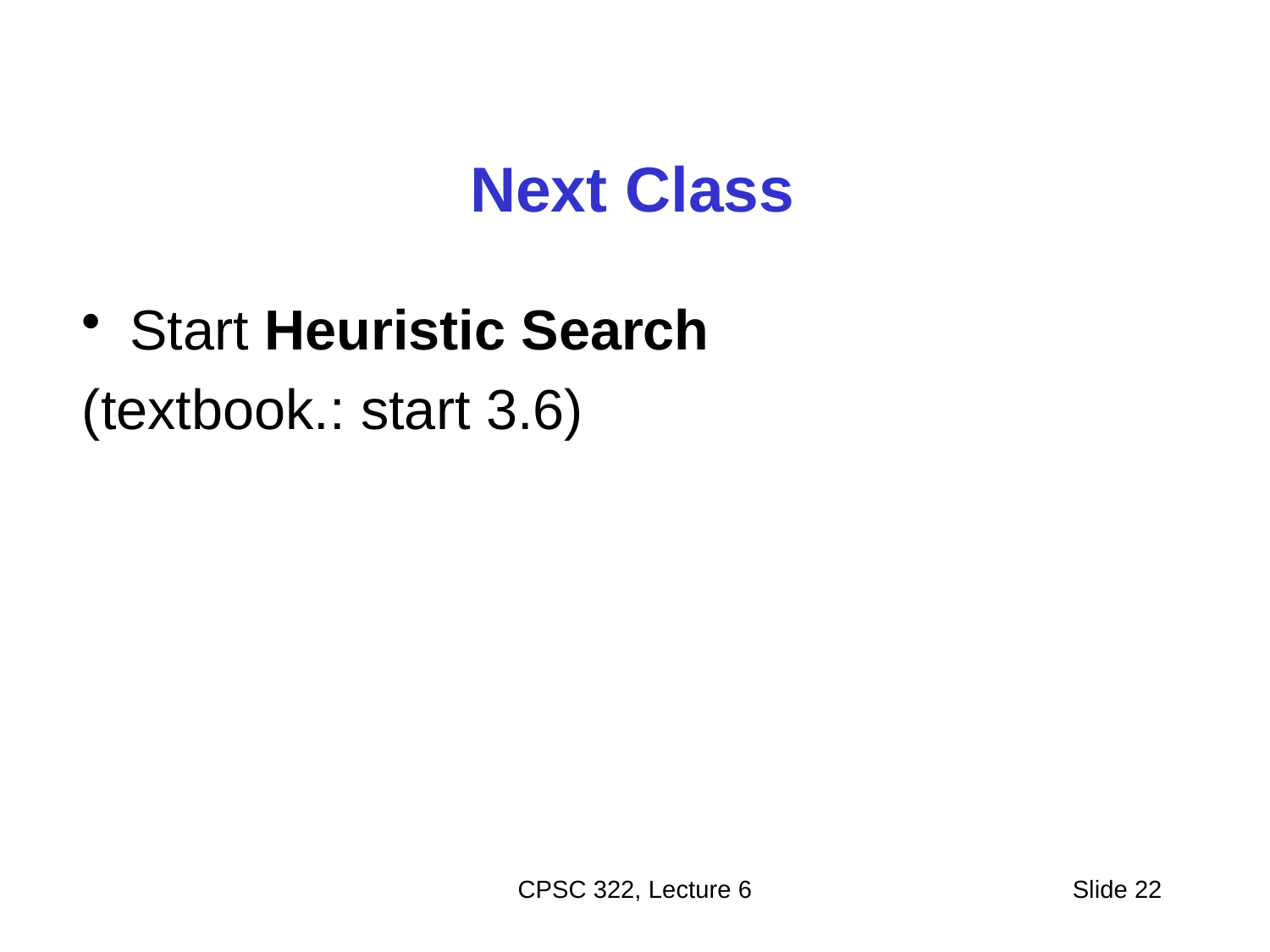

# Next Class
Start Heuristic Search
(textbook.: start 3.6)
CPSC 322, Lecture 6
Slide 22